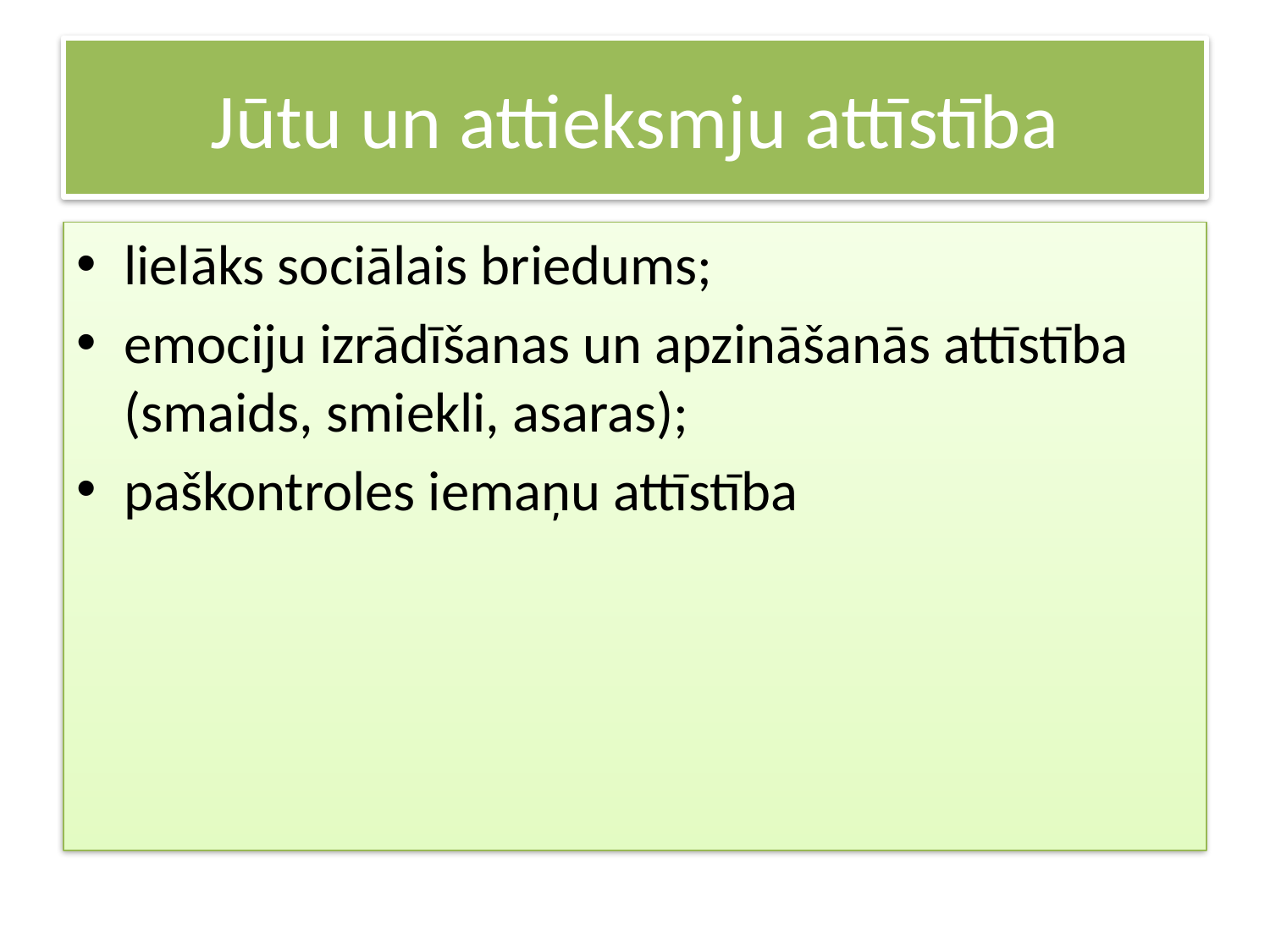

# Jūtu un attieksmju attīstība
lielāks sociālais briedums;
emociju izrādīšanas un apzināšanās attīstība (smaids, smiekli, asaras);
paškontroles iemaņu attīstība